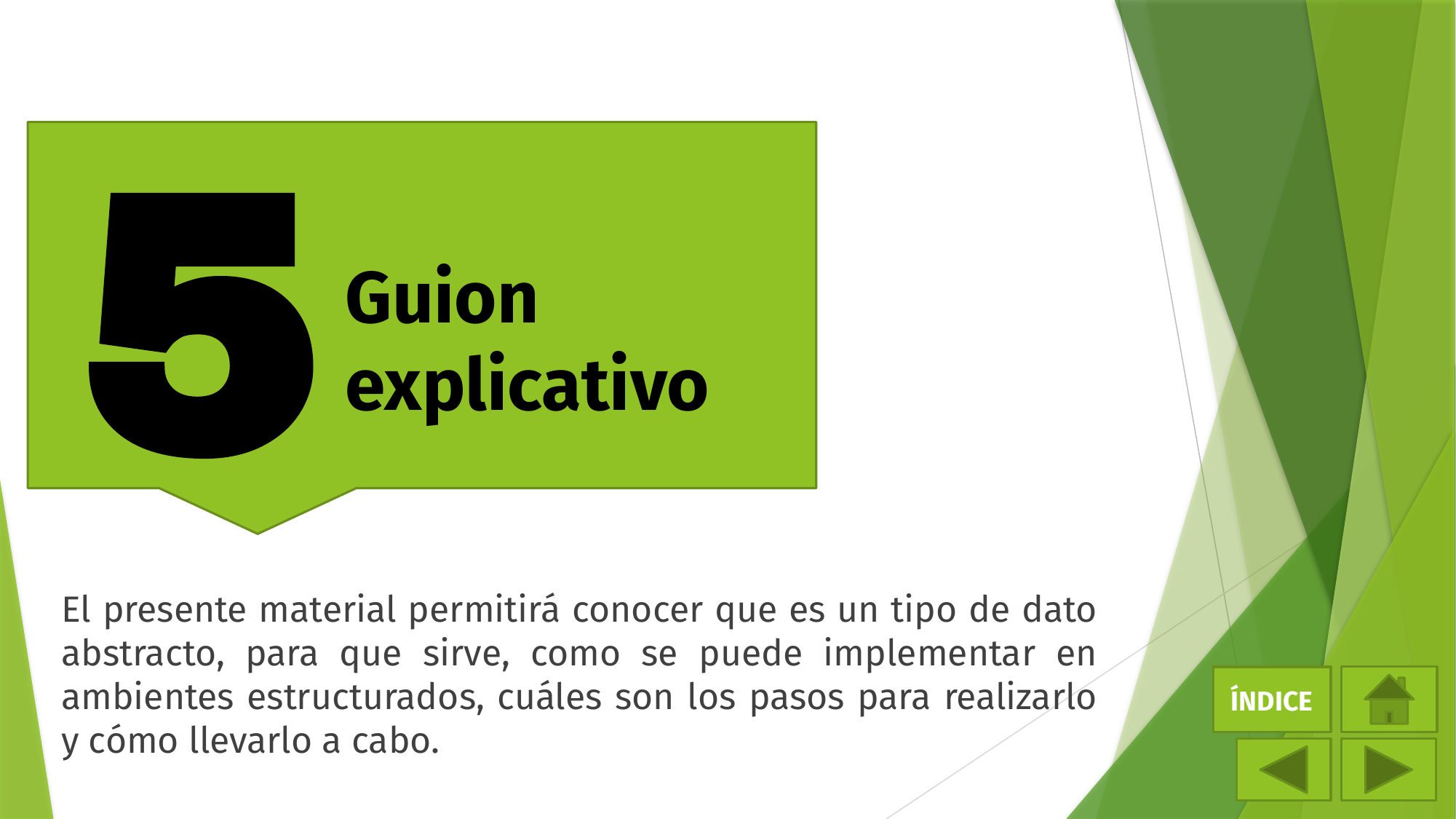

5

Guion explicativo
El presente material permitirá conocer que es un tipo de dato abstracto, para que sirve, como se puede implementar en ambientes estructurados, cuáles son los pasos para realizarlo y cómo llevarlo a cabo.

ÍNDICE